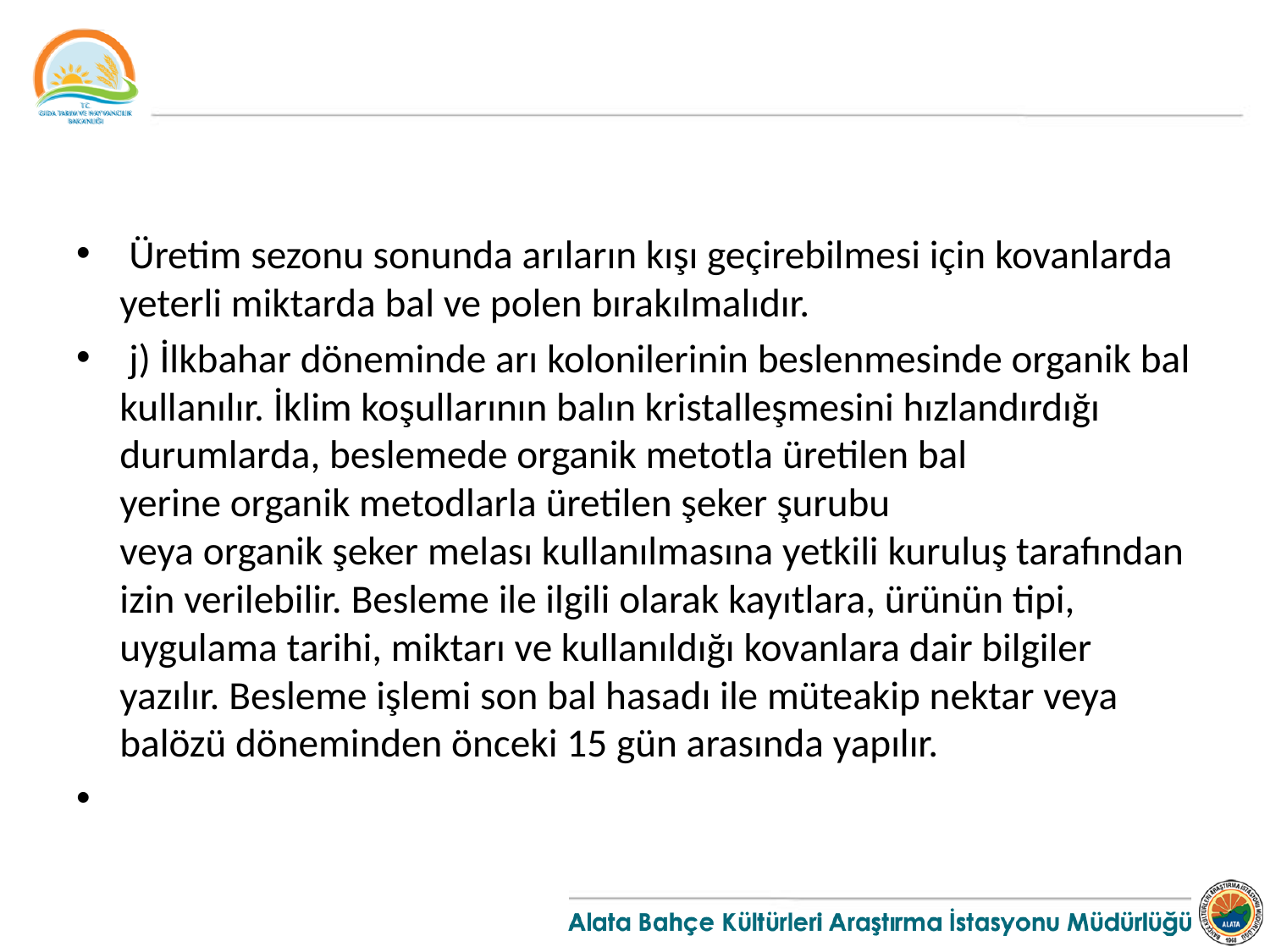

#
 Üretim sezonu sonunda arıların kışı geçirebilmesi için kovanlarda yeterli miktarda bal ve polen bırakılmalıdır.
 j) İlkbahar döneminde arı kolonilerinin beslenmesinde organik bal kullanılır. İklim koşullarının balın kristalleşmesini hızlandırdığı durumlarda, beslemede organik metotla üretilen bal yerine organik metodlarla üretilen şeker şurubu veya organik şeker melası kullanılmasına yetkili kuruluş tarafından izin verilebilir. Besleme ile ilgili olarak kayıtlara, ürünün tipi, uygulama tarihi, miktarı ve kullanıldığı kovanlara dair bilgiler yazılır. Besleme işlemi son bal hasadı ile müteakip nektar veya balözü döneminden önceki 15 gün arasında yapılır.